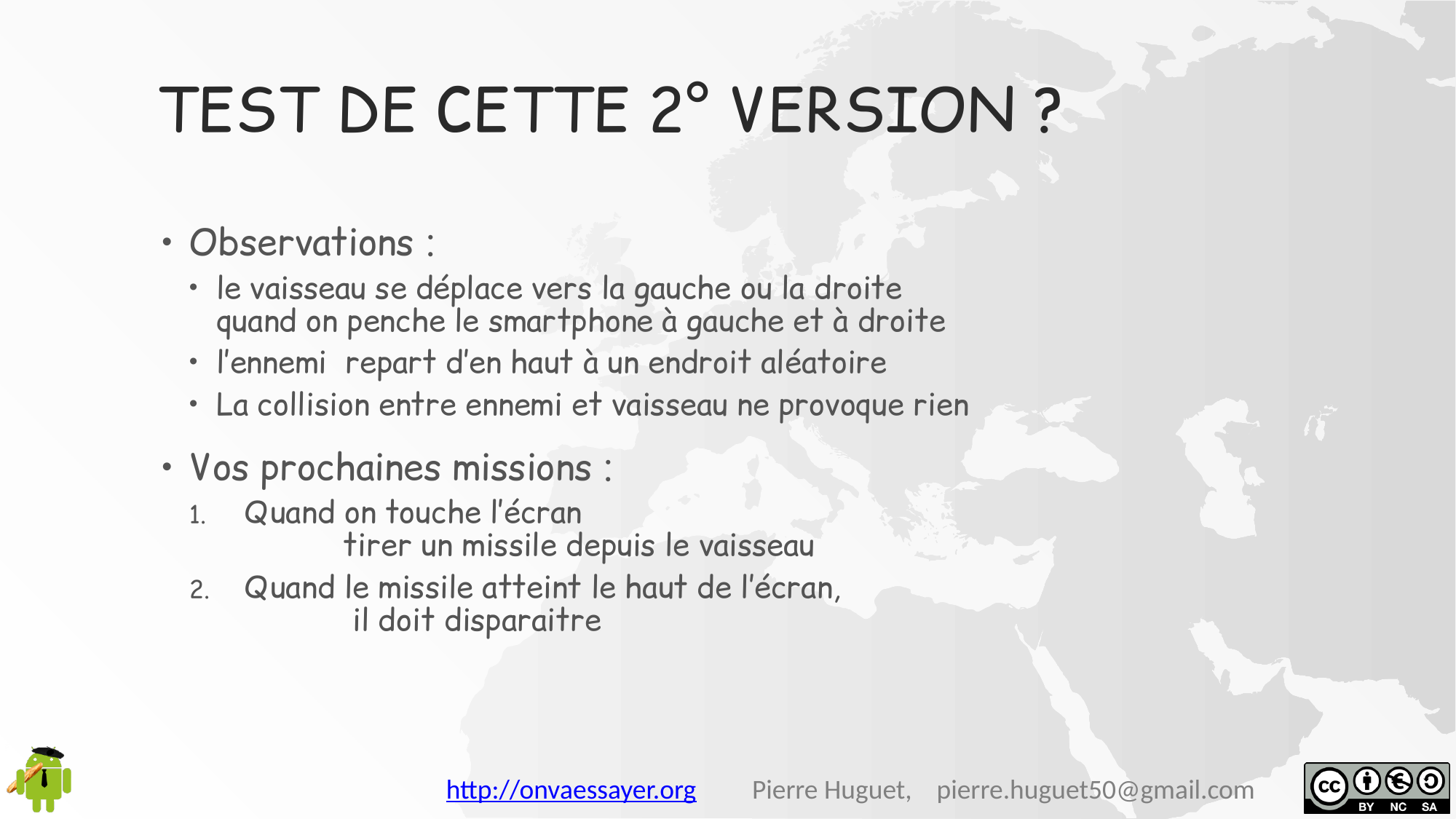

# Test de cette 2° version ?
Observations :
le vaisseau se déplace vers la gauche ou la droite
quand on penche le smartphone à gauche et à droite
l’ennemi  repart d’en haut à un endroit aléatoire
La collision entre ennemi et vaisseau ne provoque rien
Vos prochaines missions :
Quand on touche l’écran
           tirer un missile depuis le vaisseau
Quand le missile atteint le haut de l’écran,
            il doit disparaitre